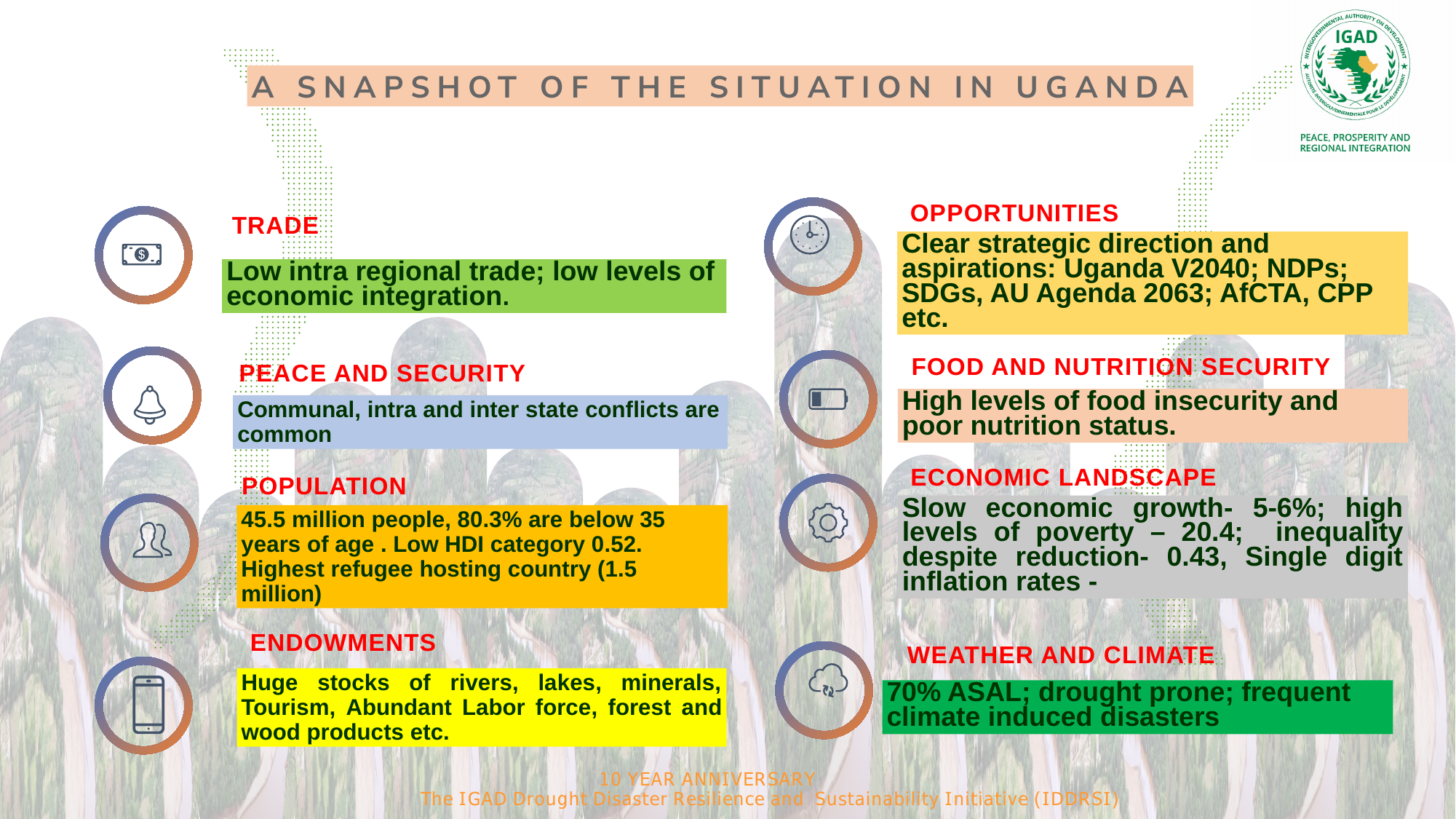

A SNAPSHOT OF THE SITUATION IN UGANDA
OPPORTUNITIES

TRADE

Clear strategic direction and aspirations: Uganda V2040; NDPs; SDGs, AU Agenda 2063; AfCTA, CPP etc.

Low intra regional trade; low levels of economic integration.

FOOD AND NUTRITION SECURITY

PEACE AND SECURITY

High levels of food insecurity and poor nutrition status.
Communal, intra and inter state conflicts are common
ECONOMIC LANDSCAPE
POPULATION

Slow economic growth- 5-6%; high levels of poverty – 20.4;  inequality despite reduction- 0.43, Single digit inflation rates -

45.5 million people, 80.3% are below 35 years of age . Low HDI category 0.52. Highest refugee hosting country (1.5 million)

ENDOWMENTS
WEATHER AND CLIMATE

Huge stocks of rivers, lakes, minerals, Tourism, Abundant Labor force, forest and wood products etc.

70% ASAL; drought prone; frequent climate induced disasters